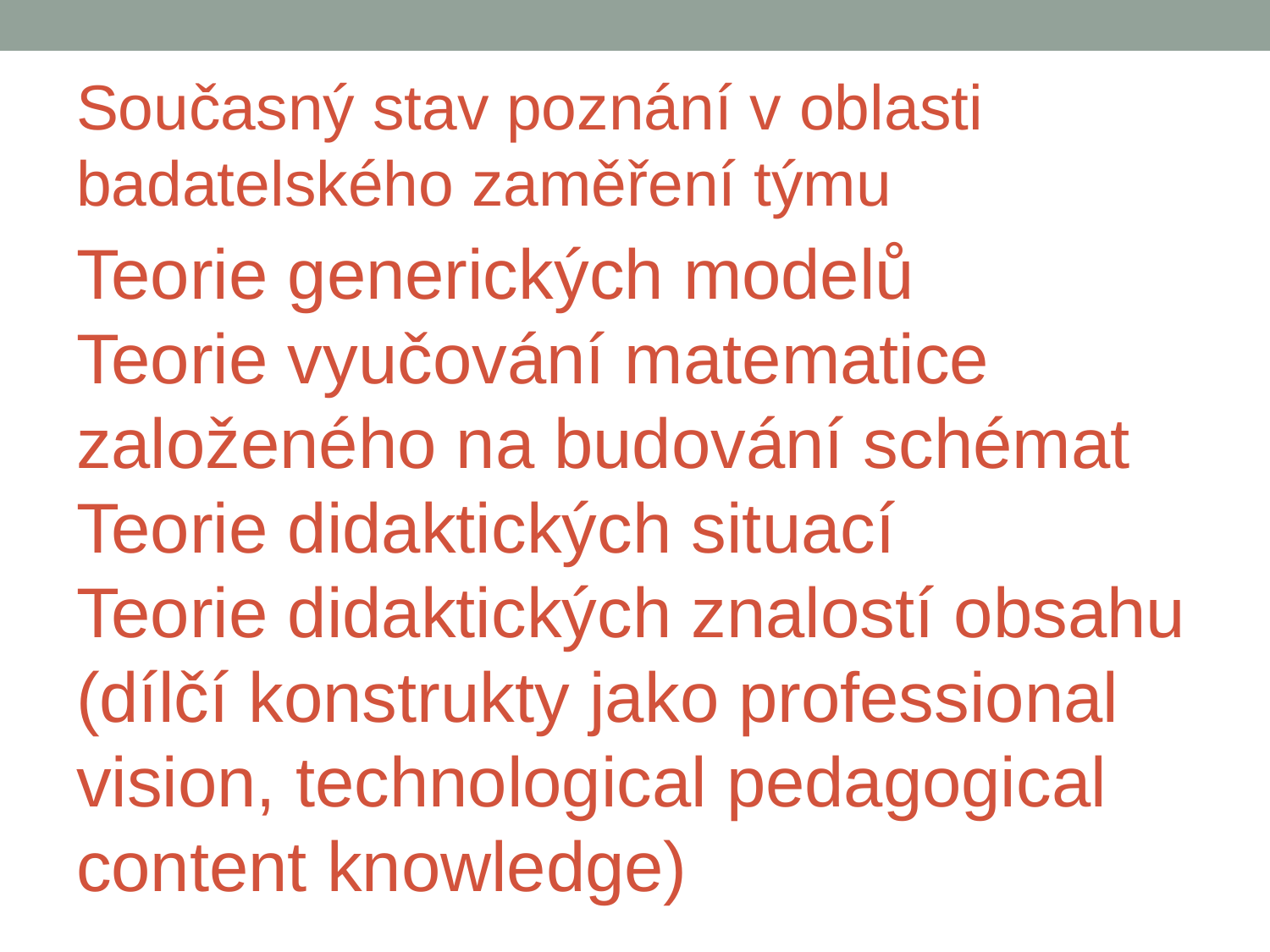

Současný stav poznání v oblasti badatelského zaměření týmu
Teorie generických modelů
Teorie vyučování matematice založeného na budování schémat
Teorie didaktických situací
Teorie didaktických znalostí obsahu (dílčí konstrukty jako professional vision, technological pedagogical content knowledge)

Výzkumné projekty